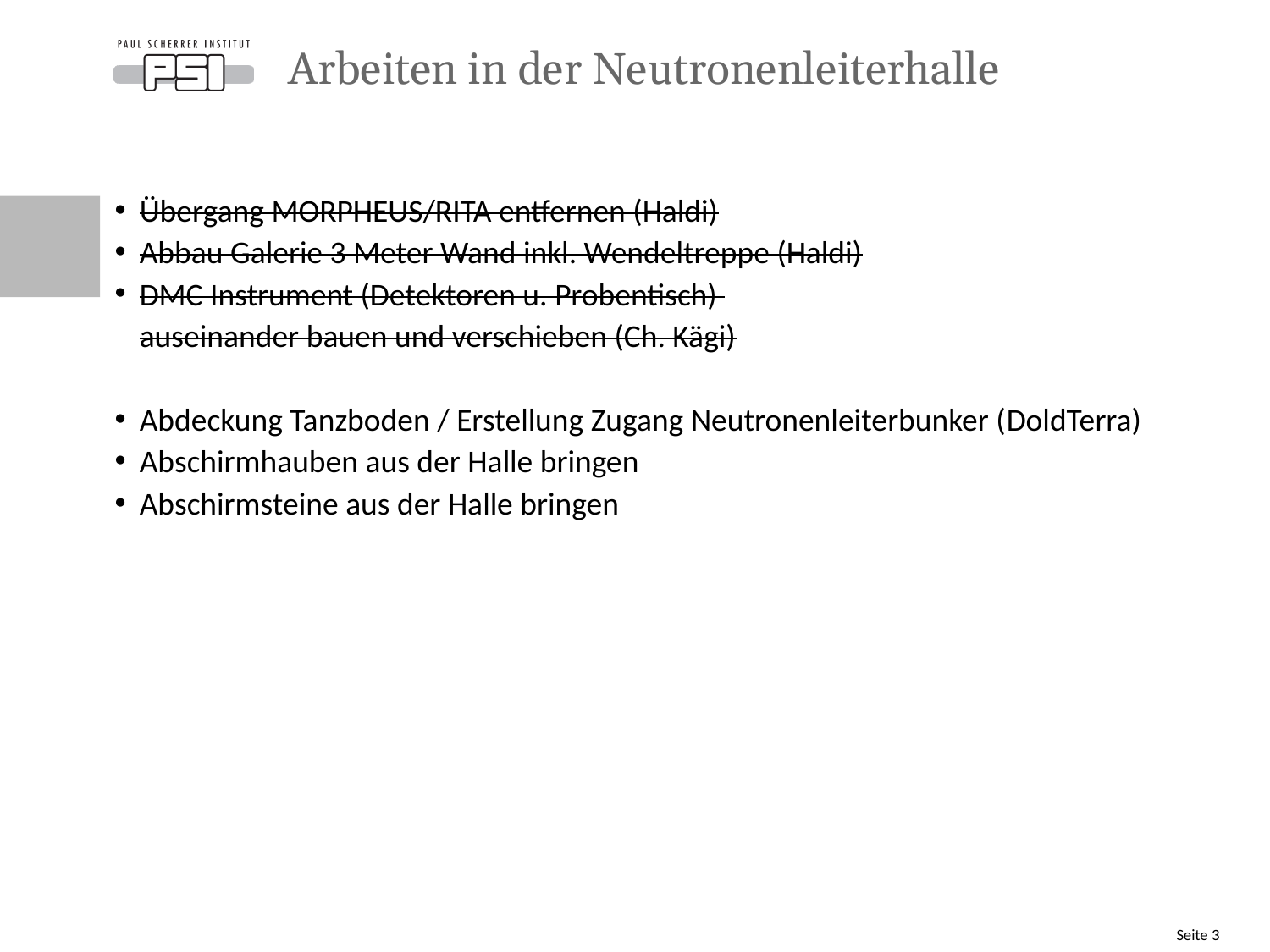

# Arbeiten in der Neutronenleiterhalle
Übergang MORPHEUS/RITA entfernen (Haldi)
Abbau Galerie 3 Meter Wand inkl. Wendeltreppe (Haldi)
DMC Instrument (Detektoren u. Probentisch)
auseinander bauen und verschieben (Ch. Kägi)

Abdeckung Tanzboden / Erstellung Zugang Neutronenleiterbunker (DoldTerra)
Abschirmhauben aus der Halle bringen
Abschirmsteine aus der Halle bringen

Seite 3